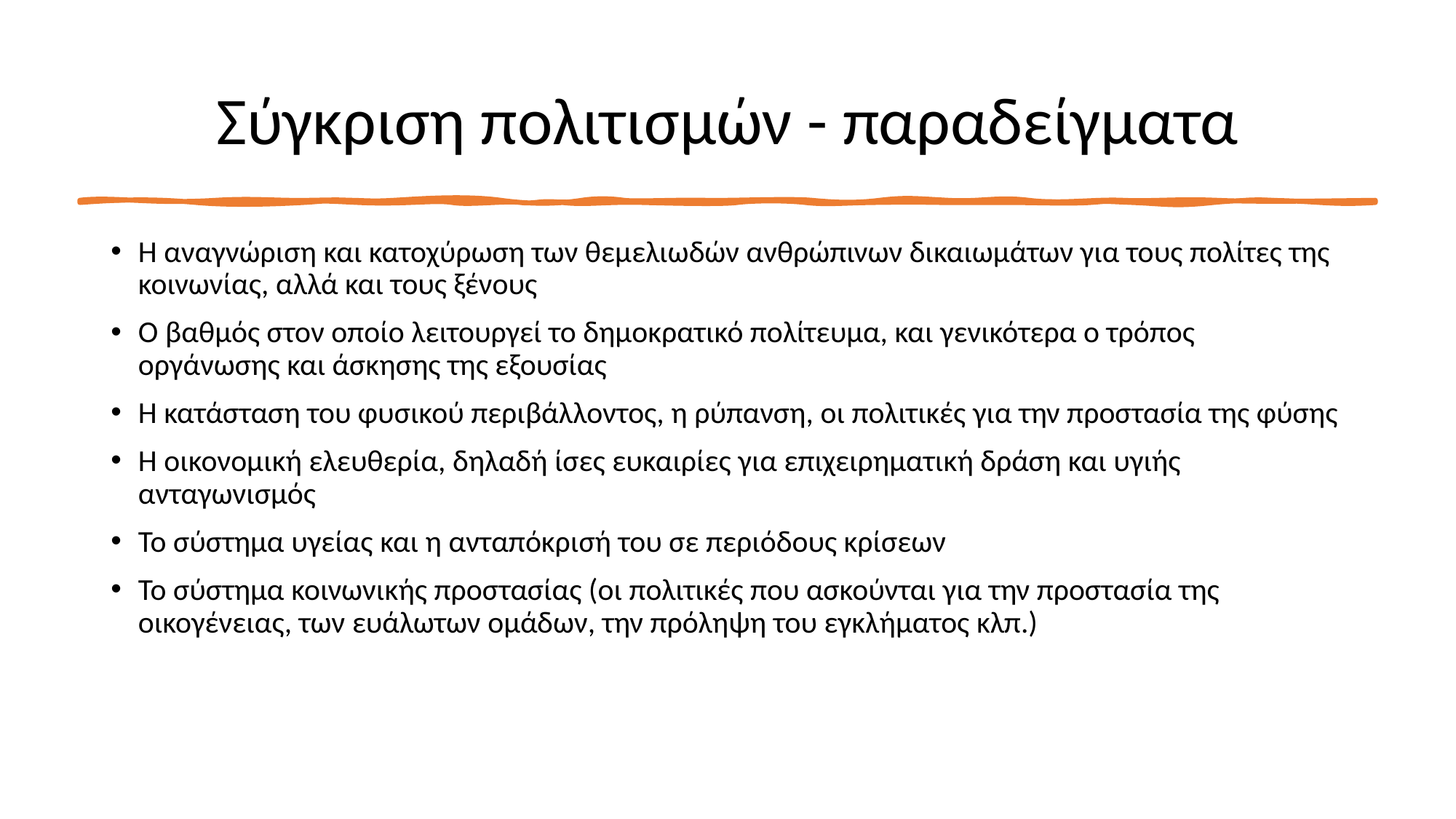

# Σύγκριση πολιτισμών - παραδείγματα

Η αναγνώριση και κατοχύρωση των θεμελιωδών ανθρώπινων δικαιωμάτων για τους πολίτες της κοινωνίας, αλλά και τους ξένους
Ο βαθμός στον οποίο λειτουργεί το δημοκρατικό πολίτευμα, και γενικότερα ο τρόπος οργάνωσης και άσκησης της εξουσίας
Η κατάσταση του φυσικού περιβάλλοντος, η ρύπανση, οι πολιτικές για την προστασία της φύσης
Η οικονομική ελευθερία, δηλαδή ίσες ευκαιρίες για επιχειρηματική δράση και υγιής ανταγωνισμός
Το σύστημα υγείας και η ανταπόκρισή του σε περιόδους κρίσεων
Το σύστημα κοινωνικής προστασίας (οι πολιτικές που ασκούνται για την προστασία της οικογένειας, των ευάλωτων ομάδων, την πρόληψη του εγκλήματος κλπ.)